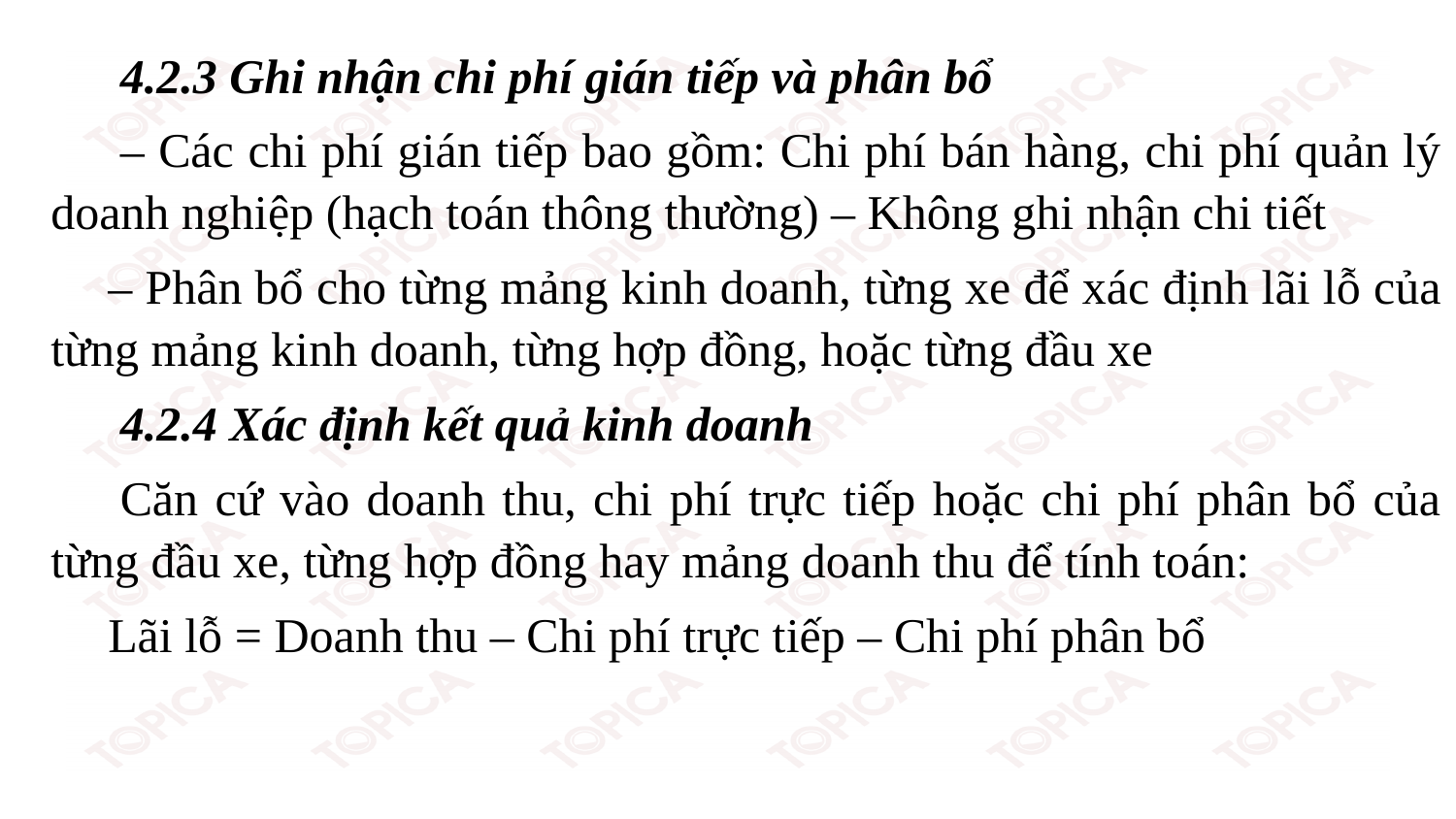

4.2.3 Ghi nhận chi phí gián tiếp và phân bổ
 – Các chi phí gián tiếp bao gồm: Chi phí bán hàng, chi phí quản lý doanh nghiệp (hạch toán thông thường) – Không ghi nhận chi tiết
– Phân bổ cho từng mảng kinh doanh, từng xe để xác định lãi lỗ của từng mảng kinh doanh, từng hợp đồng, hoặc từng đầu xe
 4.2.4 Xác định kết quả kinh doanh
 Căn cứ vào doanh thu, chi phí trực tiếp hoặc chi phí phân bổ của từng đầu xe, từng hợp đồng hay mảng doanh thu để tính toán:
Lãi lỗ = Doanh thu – Chi phí trực tiếp – Chi phí phân bổ